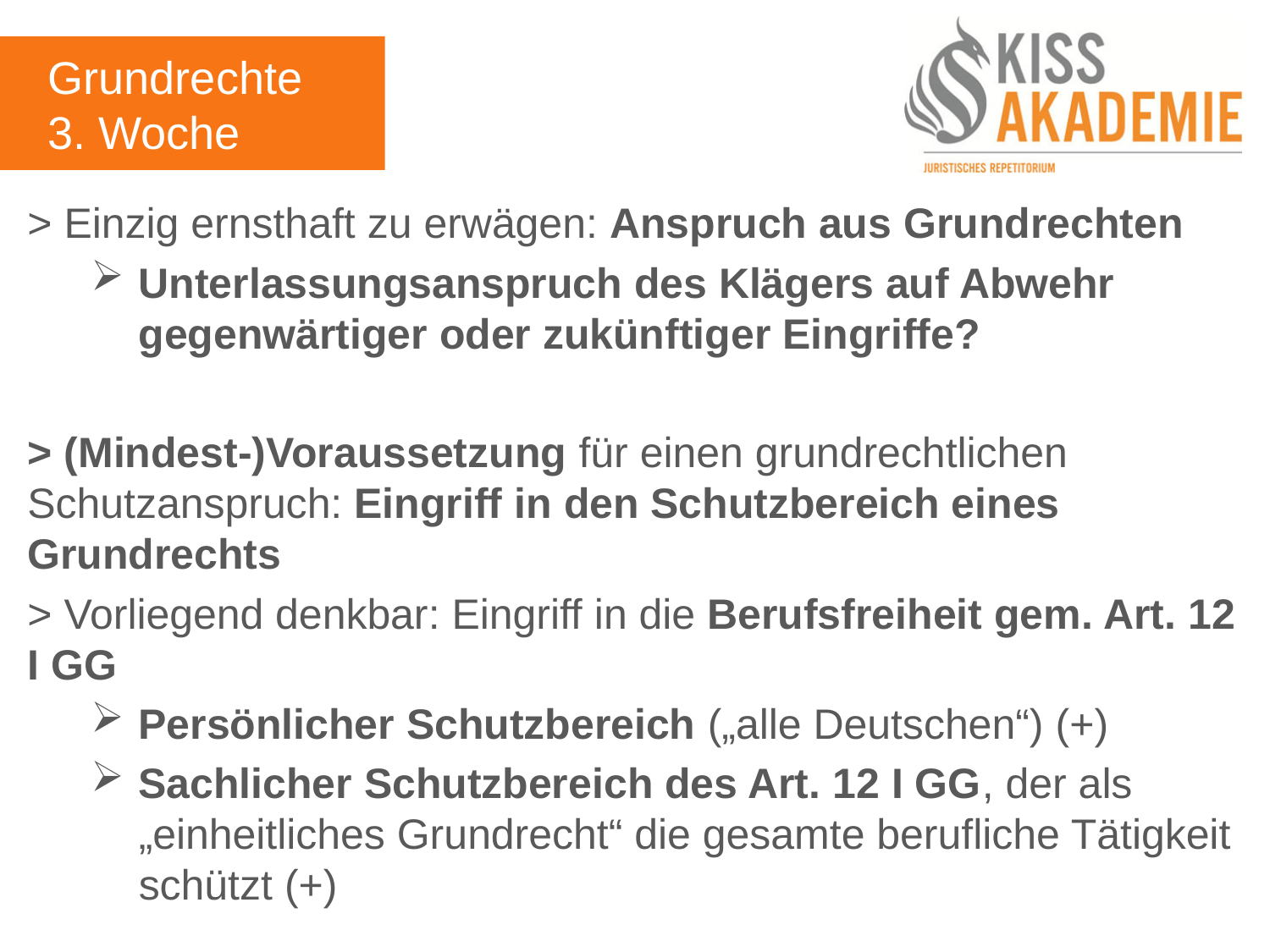

Grundrechte
3. Woche
> Einzig ernsthaft zu erwägen: Anspruch aus Grundrechten
Unterlassungsanspruch des Klägers auf Abwehr gegenwärtiger oder zukünftiger Eingriffe?

> (Mindest-)Voraussetzung für einen grundrechtlichen Schutzanspruch: Eingriff in den Schutzbereich eines Grundrechts
> Vorliegend denkbar: Eingriff in die Berufsfreiheit gem. Art. 12 I GG
Persönlicher Schutzbereich („alle Deutschen“) (+)
Sachlicher Schutzbereich des Art. 12 I GG, der als „einheitliches Grundrecht“ die gesamte berufliche Tätigkeit schützt (+)

> Darüber hinaus erforderlich: Eingriff in diesen Schutzbereich der Berufsfreiheit